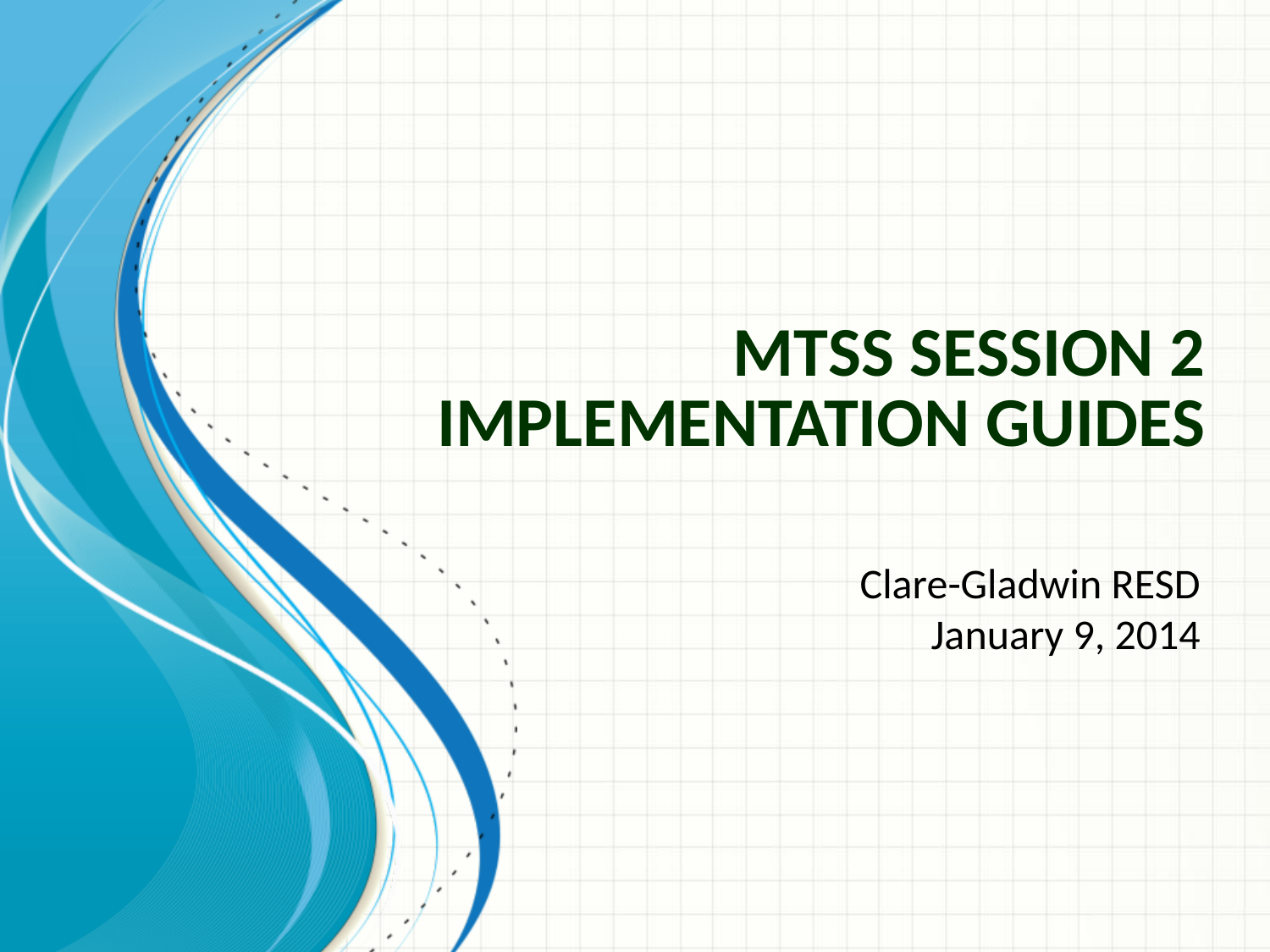

# MTSS Session 2 Implementation Guides
Clare-Gladwin RESD
January 9, 2014